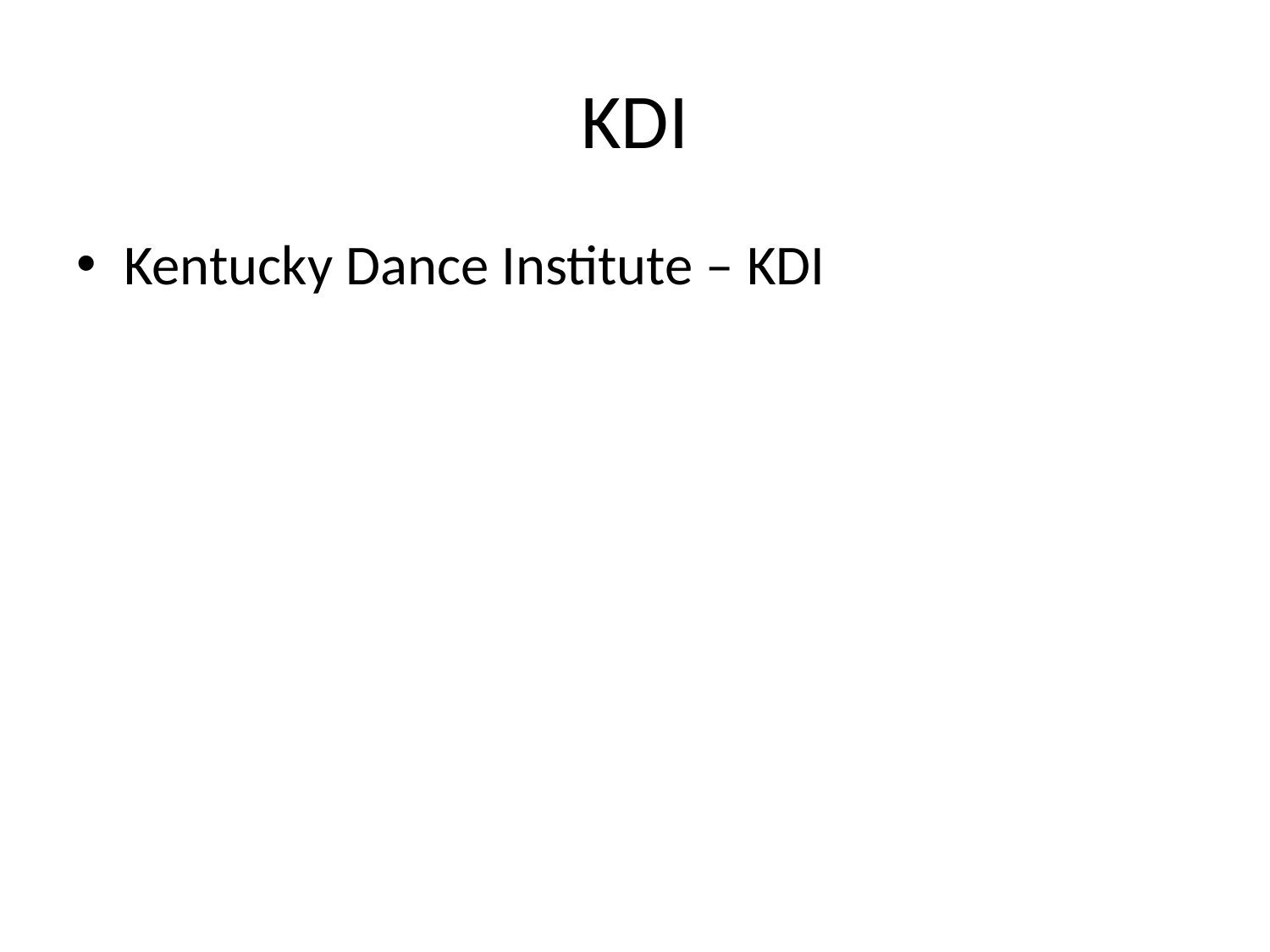

# KDI
Kentucky Dance Institute – KDI